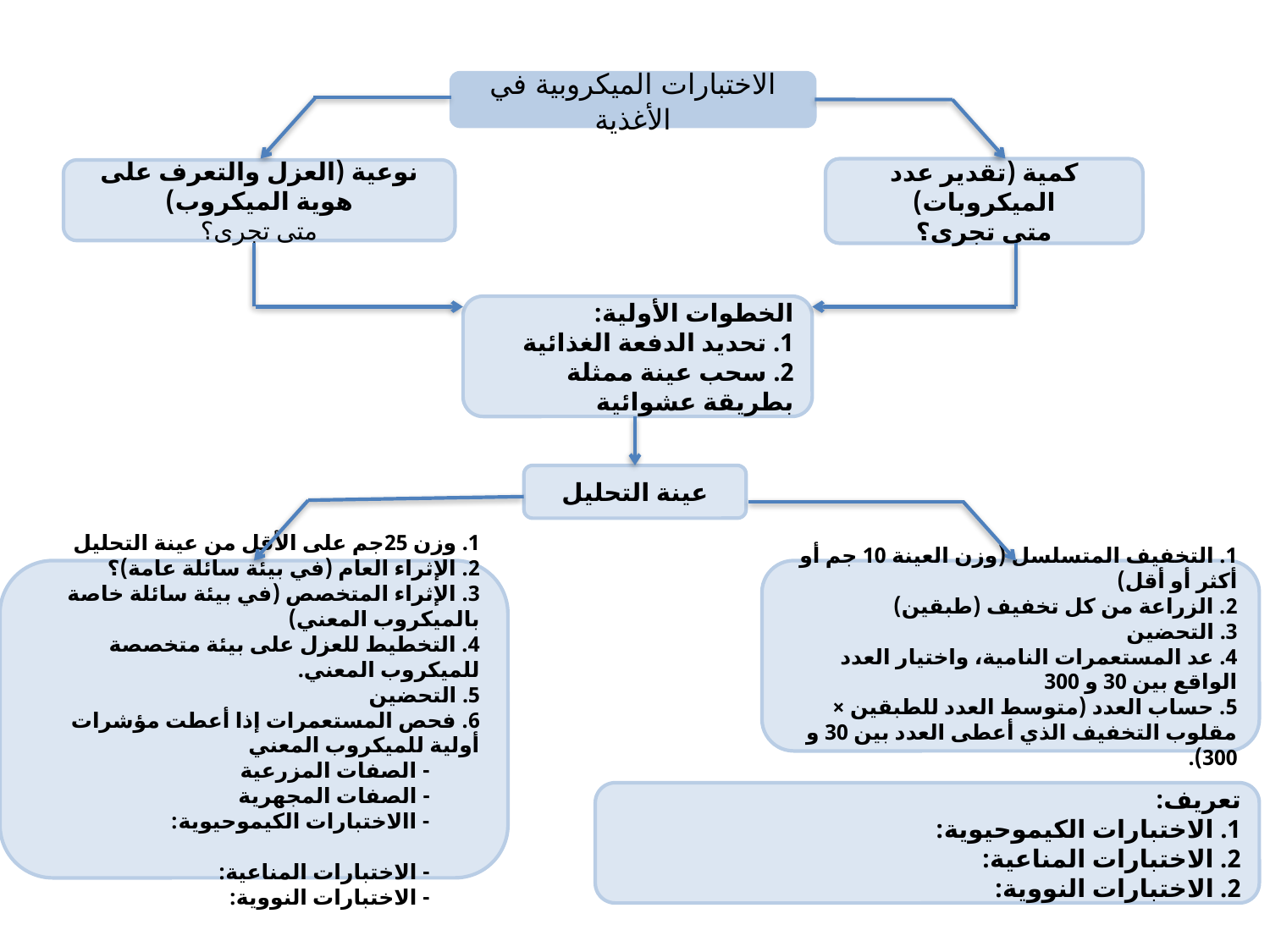

الاختبارات الميكروبية في الأغذية
كمية (تقدير عدد الميكروبات)
متى تجرى؟
نوعية (العزل والتعرف على هوية الميكروب)
متى تجرى؟
الخطوات الأولية:
1. تحديد الدفعة الغذائية
2. سحب عينة ممثلة بطريقة عشوائية
عينة التحليل
1. وزن 25جم على الأقل من عينة التحليل
2. الإثراء العام (في بيئة سائلة عامة)؟
3. الإثراء المتخصص (في بيئة سائلة خاصة بالميكروب المعني)
4. التخطيط للعزل على بيئة متخصصة للميكروب المعني.
5. التحضين
6. فحص المستعمرات إذا أعطت مؤشرات أولية للميكروب المعني
         - الصفات المزرعية
         - الصفات المجهرية
         - االاختبارات الكيموحيوية:
         - الاختبارات المناعية:
         - الاختبارات النووية:
1. التخفيف المتسلسل (وزن العينة 10 جم أو أكثر أو أقل)
2. الزراعة من كل تخفيف (طبقين)
3. التحضين
4. عد المستعمرات النامية، واختيار العدد الواقع بين 30 و 300
5. حساب العدد (متوسط العدد للطبقين × مقلوب التخفيف الذي أعطى العدد بين 30 و 300).
تعريف:
1. الاختبارات الكيموحيوية:
2. الاختبارات المناعية:
2. الاختبارات النووية: